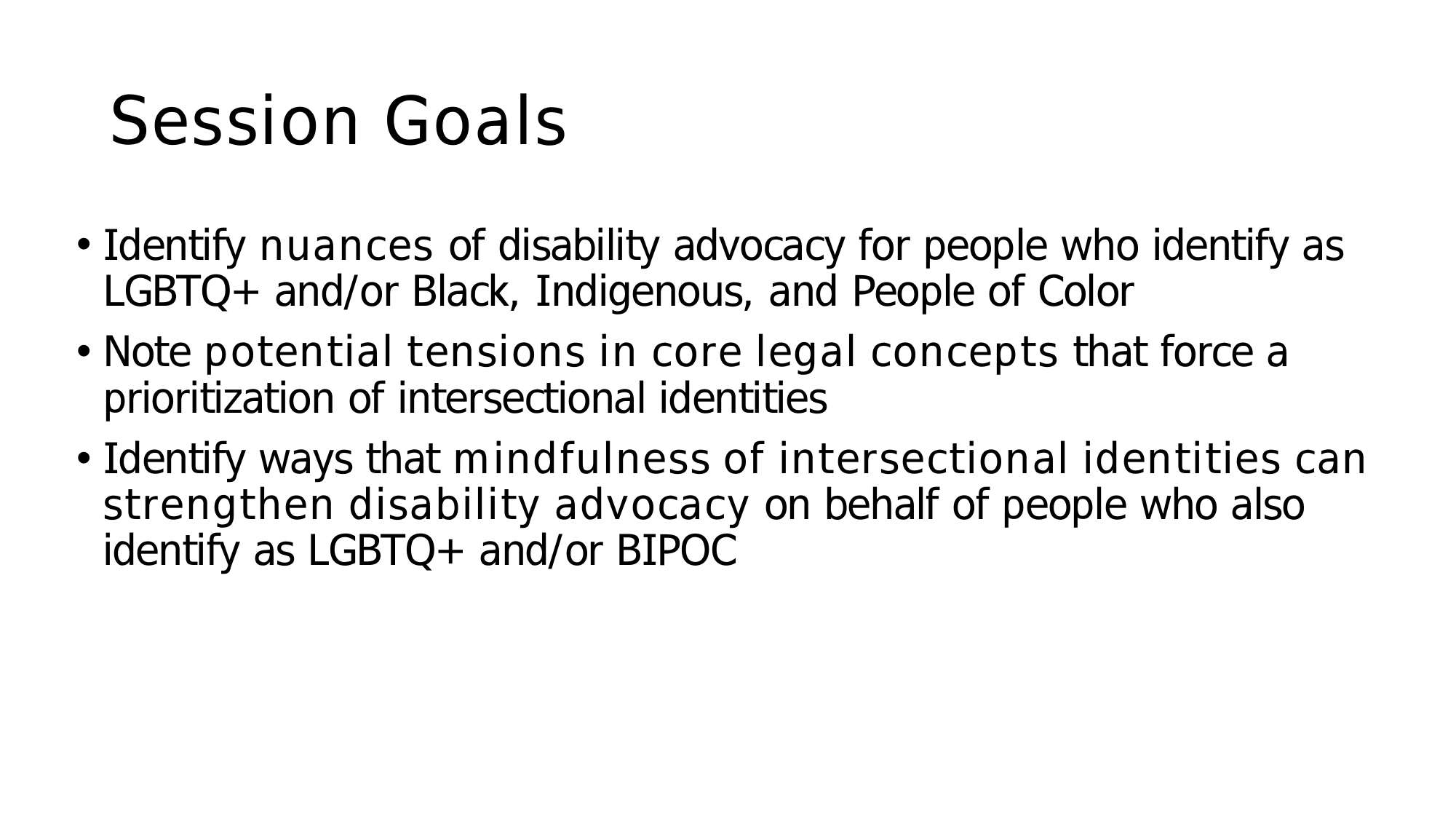

# Session Goals
Identify nuances of disability advocacy for people who identify as LGBTQ+ and/or Black, Indigenous, and People of Color
Note potential tensions in core legal concepts that force a prioritization of intersectional identities
Identify ways that mindfulness of intersectional identities can strengthen disability advocacy on behalf of people who also identify as LGBTQ+ and/or BIPOC